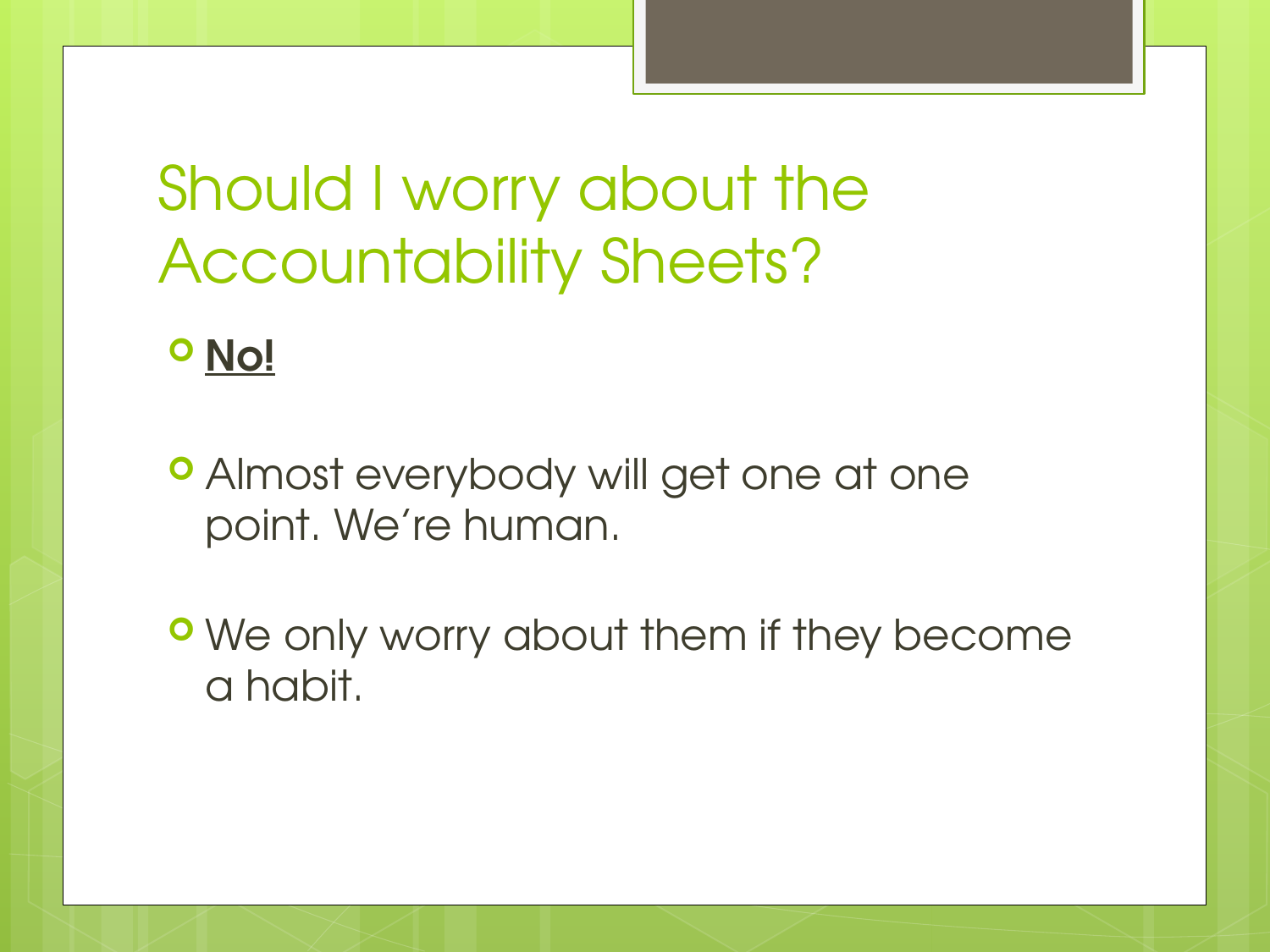

# Should I worry about the Accountability Sheets?
No!

Almost everybody will get one at one point. We’re human.
We only worry about them if they become a habit.